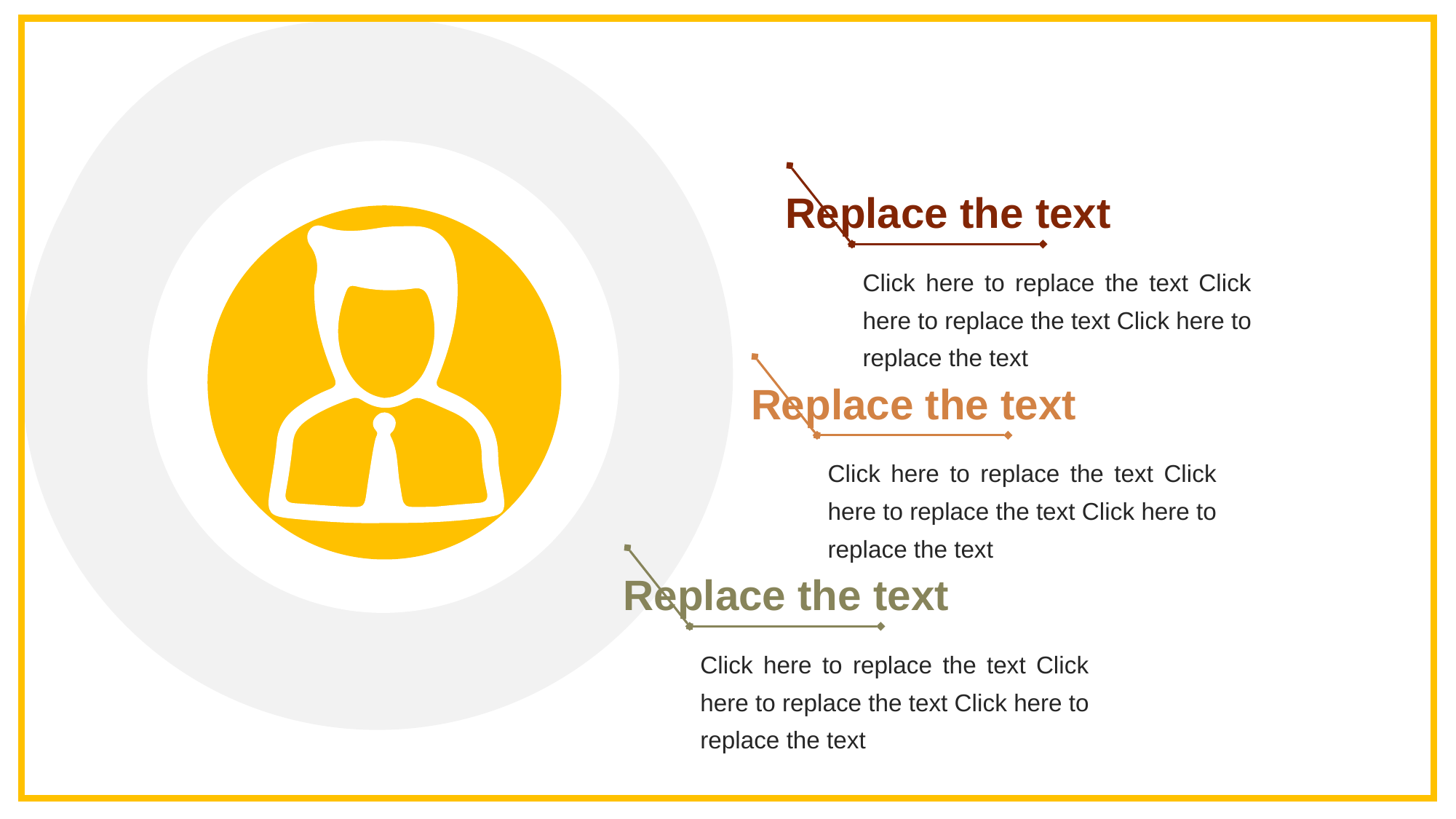

Replace the text
Click here to replace the text Click here to replace the text Click here to replace the text

Replace the text
Click here to replace the text Click here to replace the text Click here to replace the text
Replace the text
Click here to replace the text Click here to replace the text Click here to replace the text